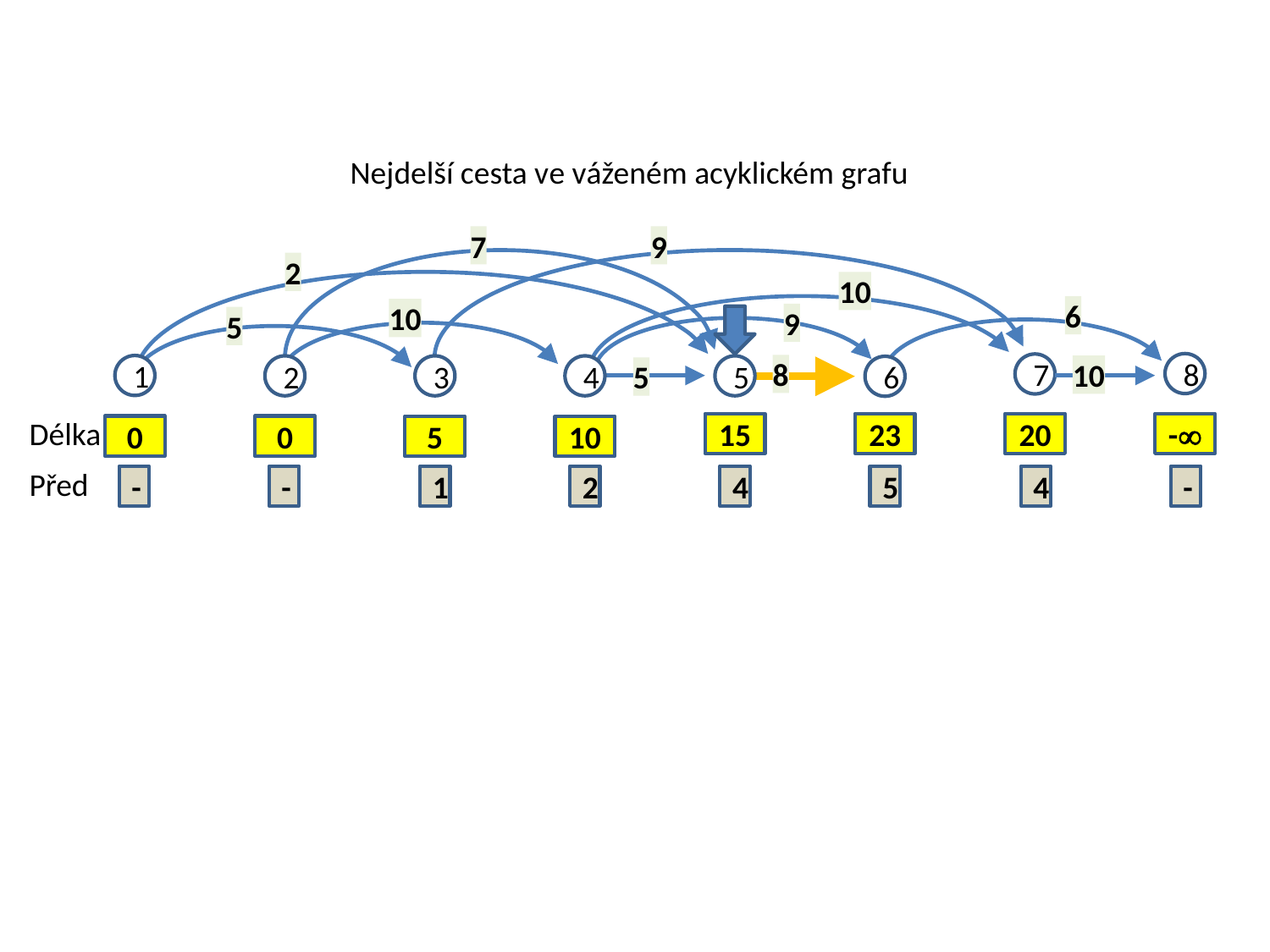

Nejdelší cesta ve váženém acyklickém grafu
7
9

2

10

6
10
9

5

8
7
8
1
10
2
3
4
5
6
5
Délka
15
23
20
-∞
0
0
5
10
Před
-
-
1
2
4
5
4
-